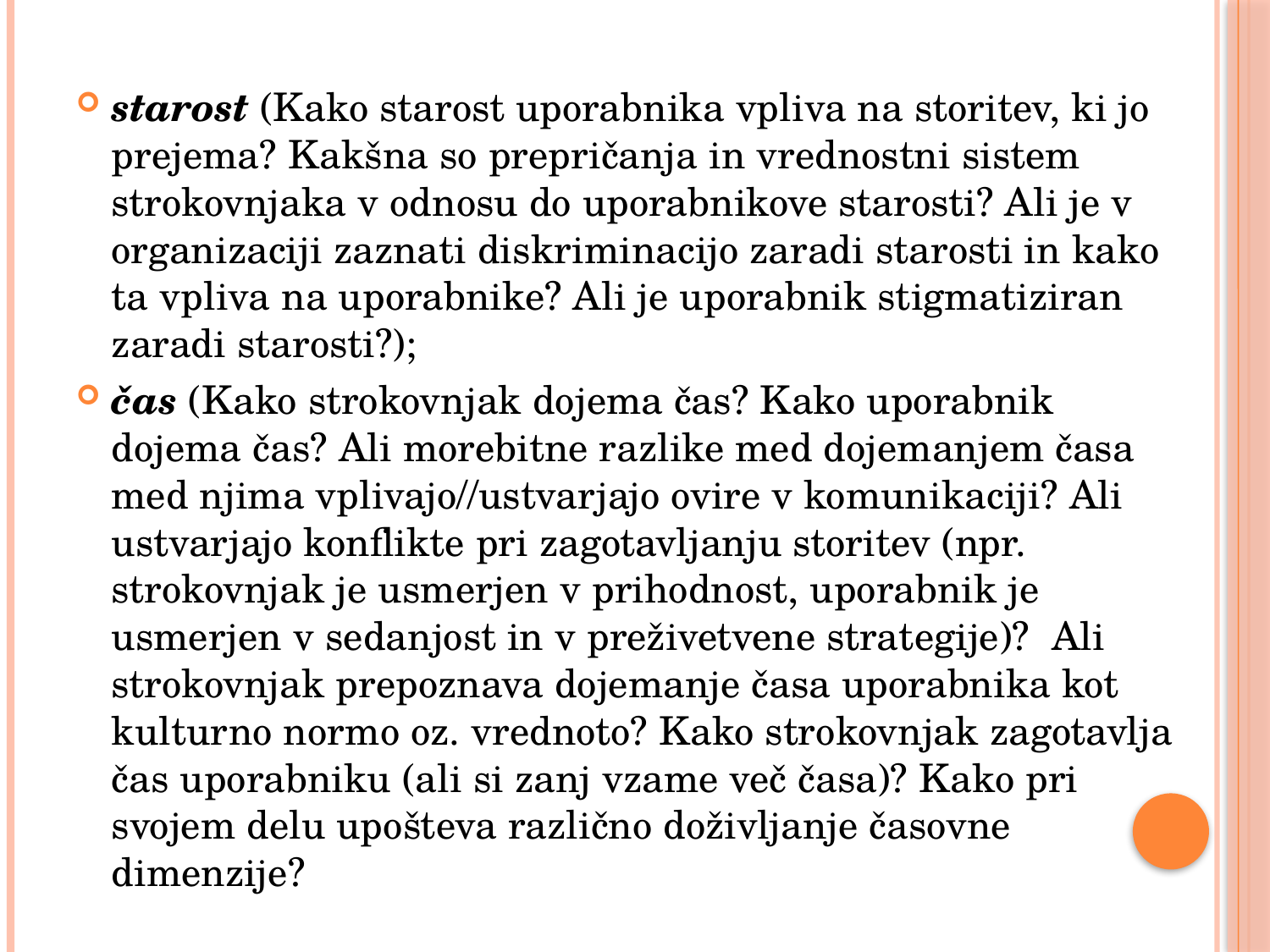

#
starost (Kako starost uporabnika vpliva na storitev, ki jo prejema? Kakšna so prepričanja in vrednostni sistem strokovnjaka v odnosu do uporabnikove starosti? Ali je v organizaciji zaznati diskriminacijo zaradi starosti in kako ta vpliva na uporabnike? Ali je uporabnik stigmatiziran zaradi starosti?);
čas (Kako strokovnjak dojema čas? Kako uporabnik dojema čas? Ali morebitne razlike med dojemanjem časa med njima vplivajo//ustvarjajo ovire v komunikaciji? Ali ustvarjajo konflikte pri zagotavljanju storitev (npr. strokovnjak je usmerjen v prihodnost, uporabnik je usmerjen v sedanjost in v preživetvene strategije)?  Ali strokovnjak prepoznava dojemanje časa uporabnika kot kulturno normo oz. vrednoto? Kako strokovnjak zagotavlja čas uporabniku (ali si zanj vzame več časa)? Kako pri svojem delu upošteva različno doživljanje časovne dimenzije?